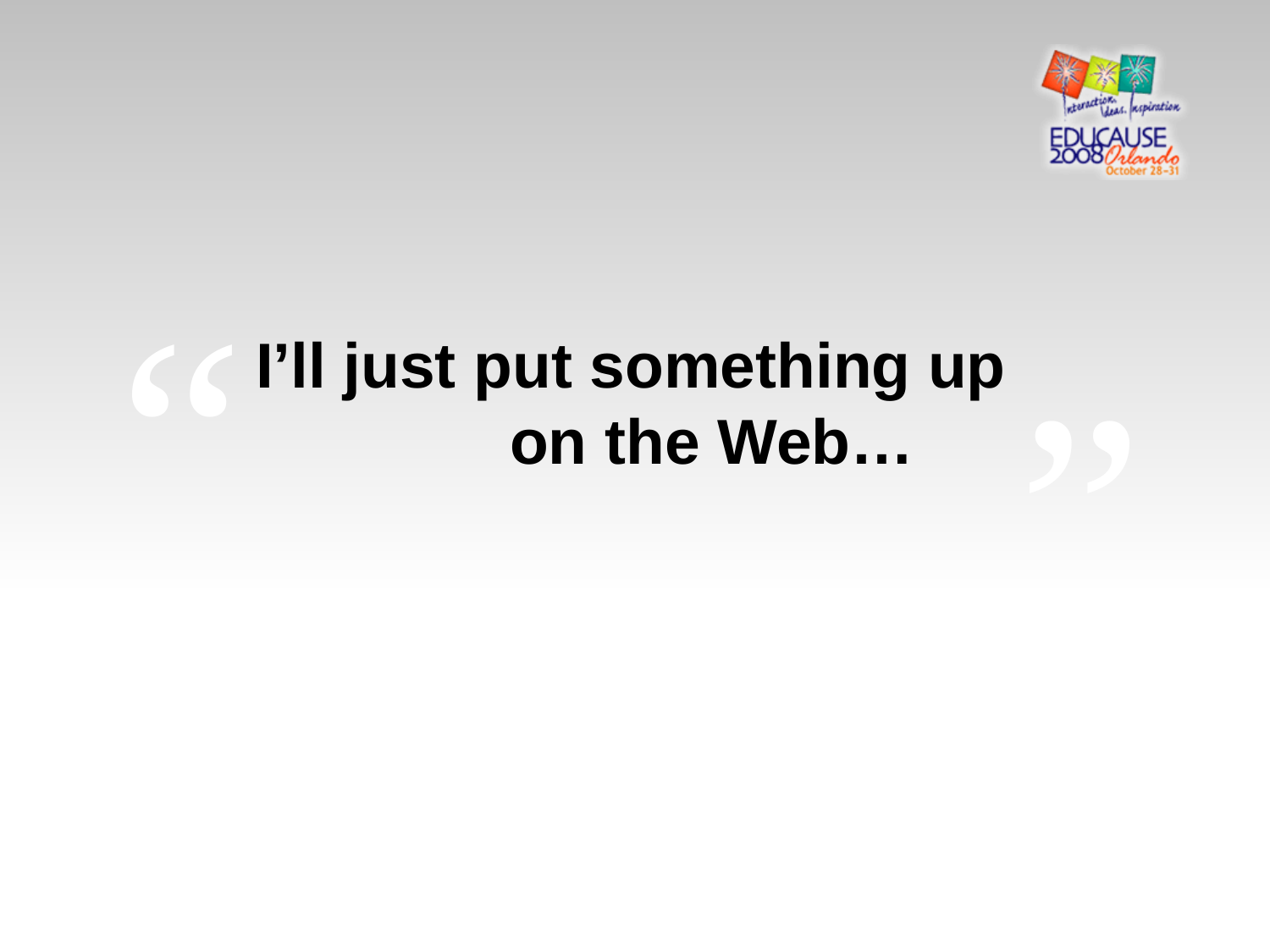

“
I’ll just put something up        		on the Web…
”